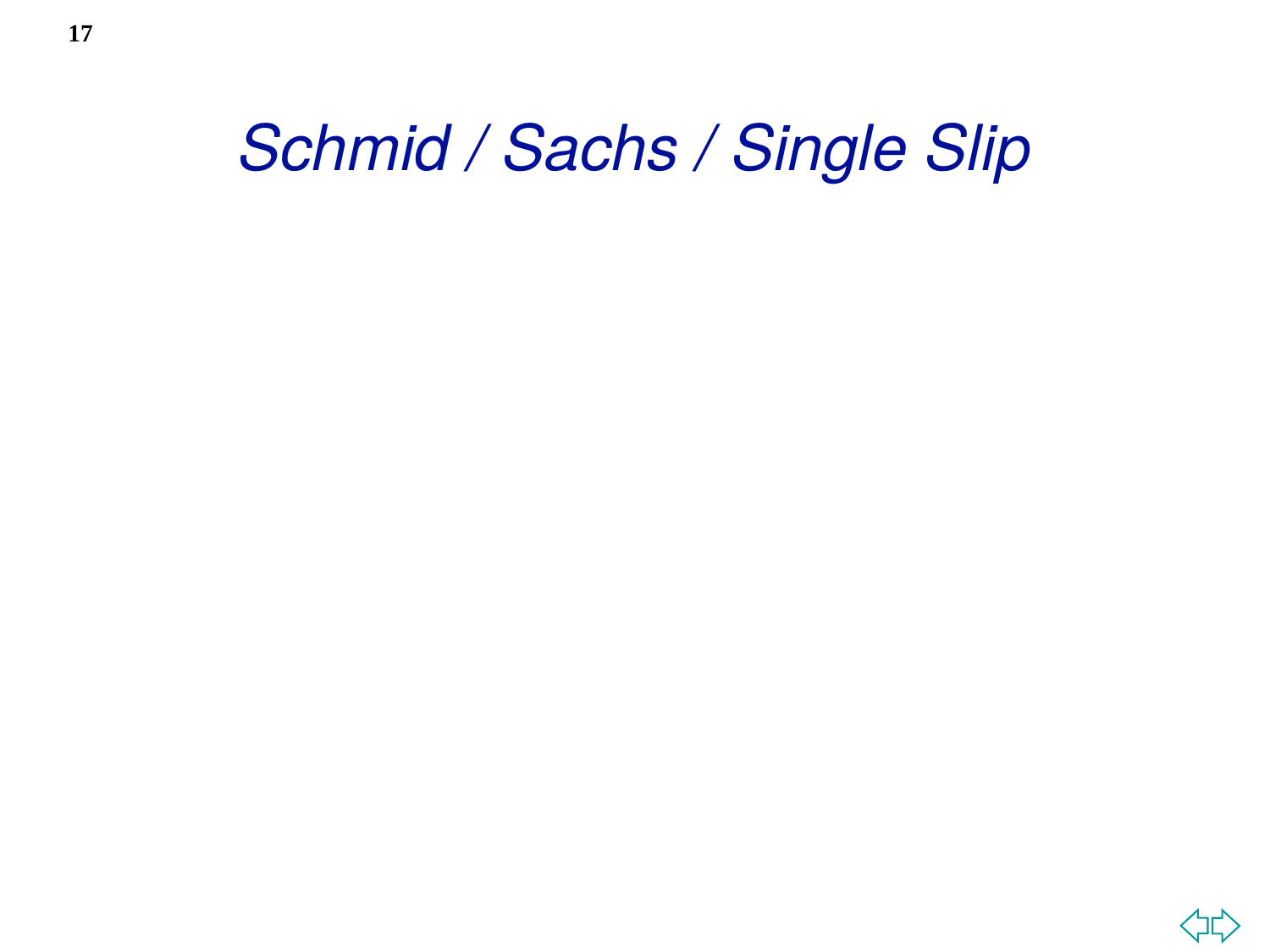

17
# Schmid / Sachs / Single Slip